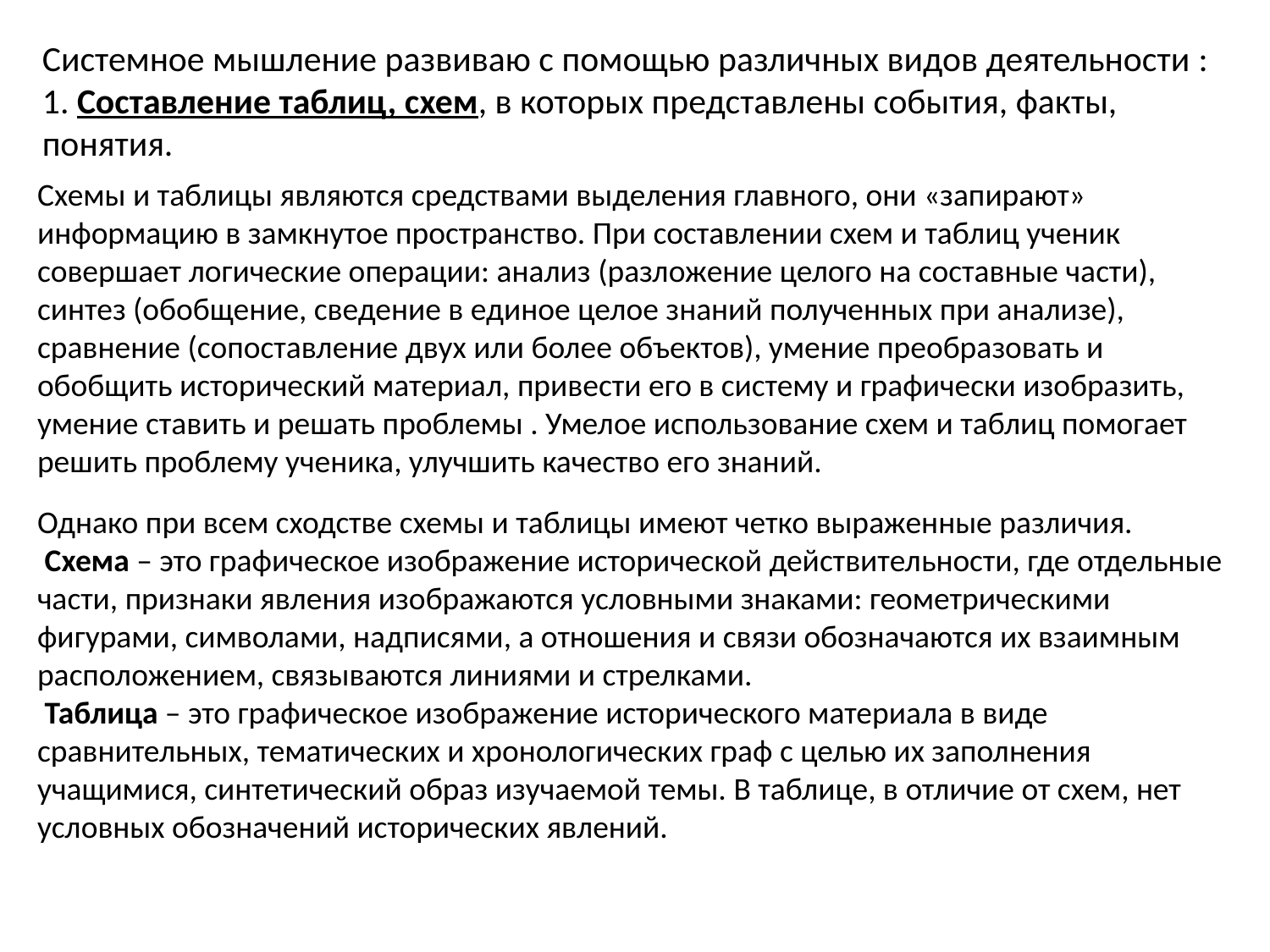

Системное мышление развиваю с помощью различных видов деятельности :
1. Составление таблиц, схем, в которых представлены события, факты, понятия.
Схемы и таблицы являются средствами выделения главного, они «запирают» информацию в замкнутое пространство. При составлении схем и таблиц ученик совершает логические операции: анализ (разложение целого на составные части), синтез (обобщение, сведение в единое целое знаний полученных при анализе), сравнение (сопоставление двух или более объектов), умение преобразовать и обобщить исторический материал, привести его в систему и графически изобразить, умение ставить и решать проблемы . Умелое использование схем и таблиц помогает решить проблему ученика, улучшить качество его знаний.
Однако при всем сходстве схемы и таблицы имеют четко выраженные различия.
 Схема – это графическое изображение исторической действительности, где отдельные части, признаки явления изображаются условными знаками: геометрическими фигурами, символами, надписями, а отношения и связи обозначаются их взаимным расположением, связываются линиями и стрелками.
 Таблица – это графическое изображение исторического материала в виде сравнительных, тематических и хронологических граф с целью их заполнения учащимися, синтетический образ изучаемой темы. В таблице, в отличие от схем, нет условных обозначений исторических явлений.